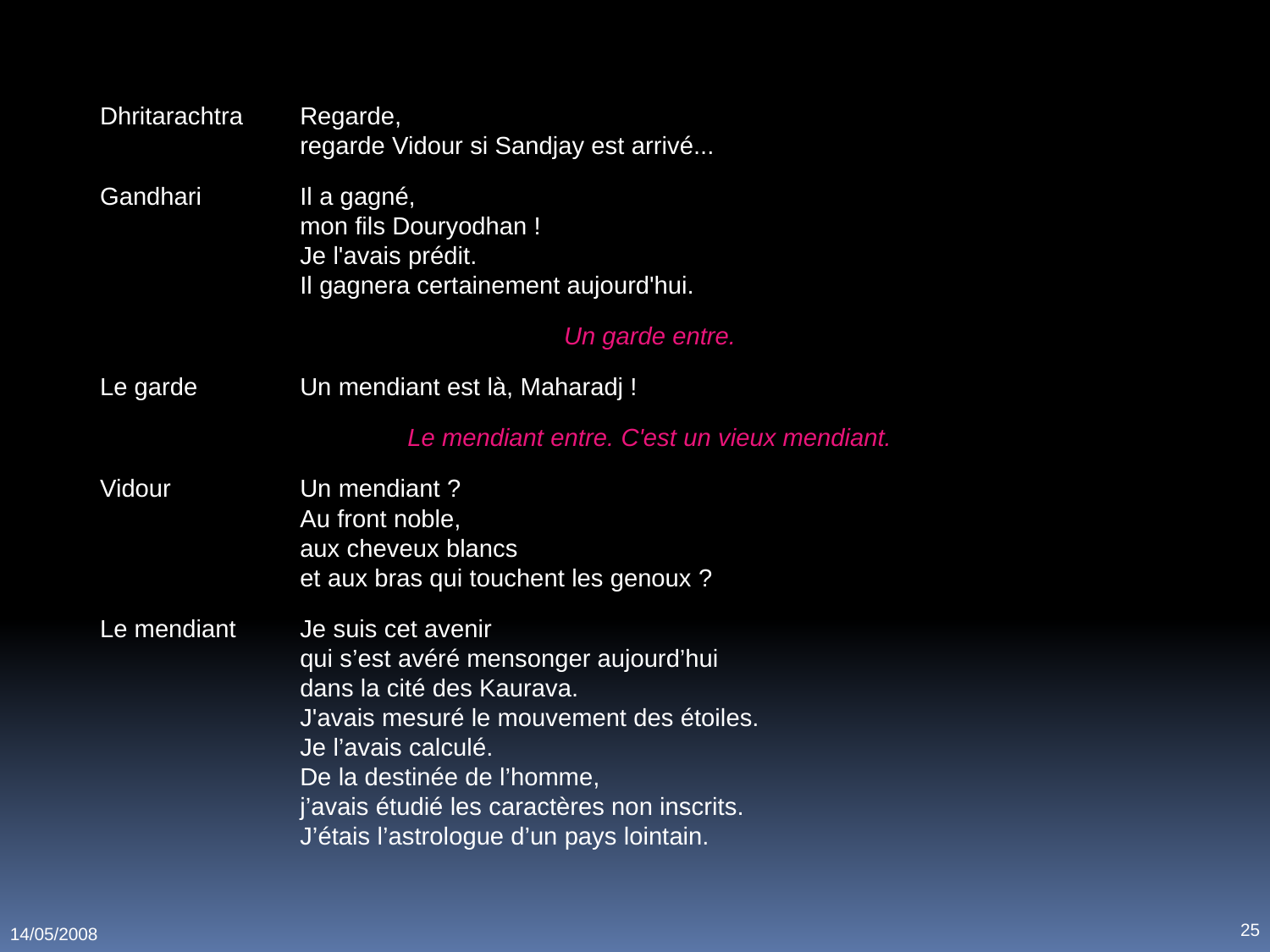

Dhritarachtra	Regarde,
regarde Vidour si Sandjay est arrivé...
Gandhari	Il a gagné,
mon fils Douryodhan !
Je l'avais prédit.
Il gagnera certainement aujourd'hui.
Un garde entre.
Le garde	Un mendiant est là, Maharadj !
Le mendiant entre. C'est un vieux mendiant.
Vidour	Un mendiant ?
Au front noble,
aux cheveux blancs
et aux bras qui touchent les genoux ?
Le mendiant	Je suis cet avenir
qui s’est avéré mensonger aujourd’hui
dans la cité des Kaurava.
J'avais mesuré le mouvement des étoiles.
Je l’avais calculé.
De la destinée de l’homme,
j’avais étudié les caractères non inscrits.
J’étais l’astrologue d’un pays lointain.
25
14/05/2008